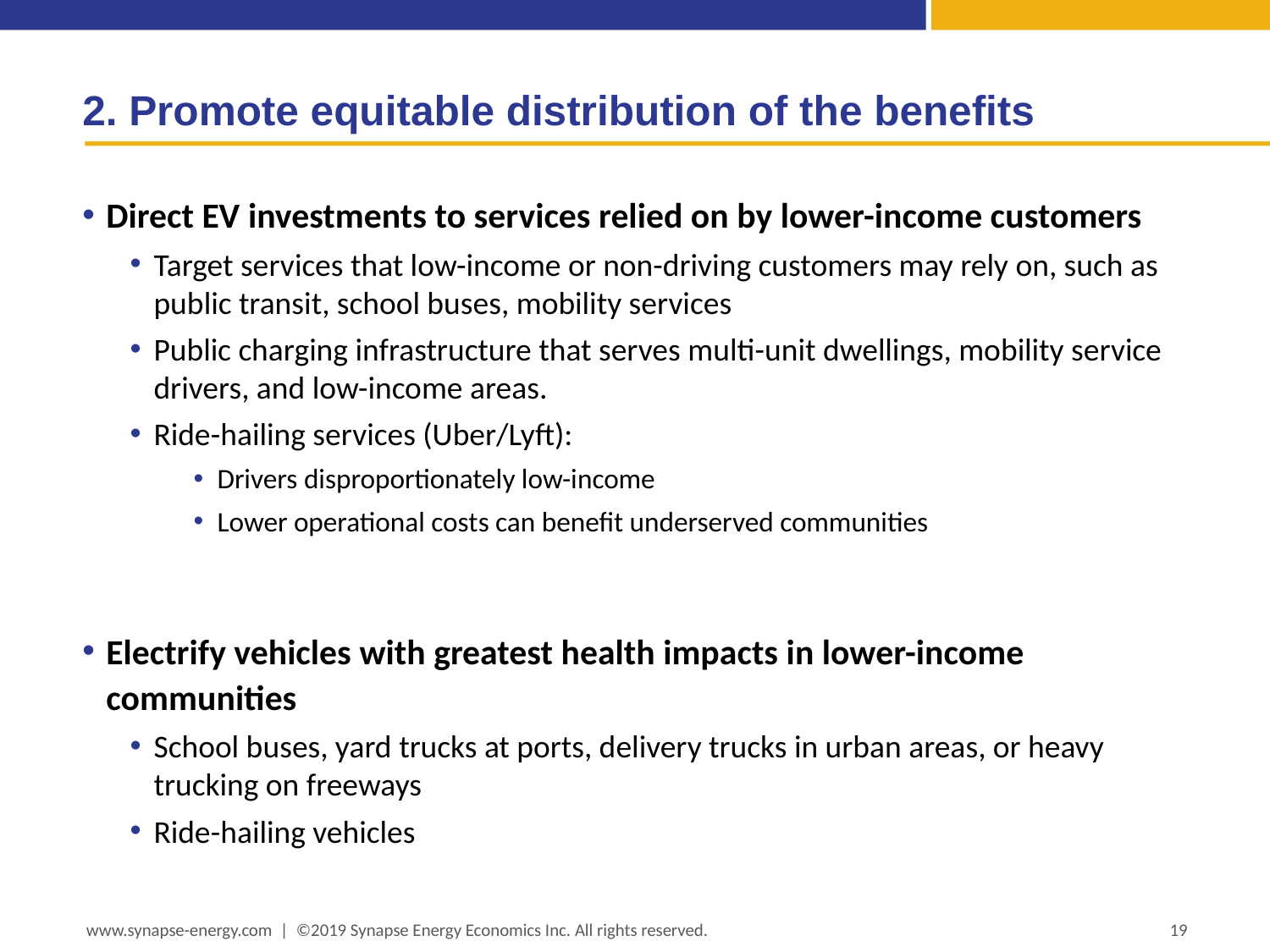

# 2. Promote equitable distribution of the benefits
Direct EV investments to services relied on by lower-income customers
Target services that low-income or non-driving customers may rely on, such as public transit, school buses, mobility services
Public charging infrastructure that serves multi-unit dwellings, mobility service drivers, and low-income areas.
Ride-hailing services (Uber/Lyft):
Drivers disproportionately low-income
Lower operational costs can benefit underserved communities

Electrify vehicles with greatest health impacts in lower-income communities
School buses, yard trucks at ports, delivery trucks in urban areas, or heavy trucking on freeways
Ride-hailing vehicles

www.synapse-energy.com  |  ©2019 Synapse Energy Economics Inc. All rights reserved.
19